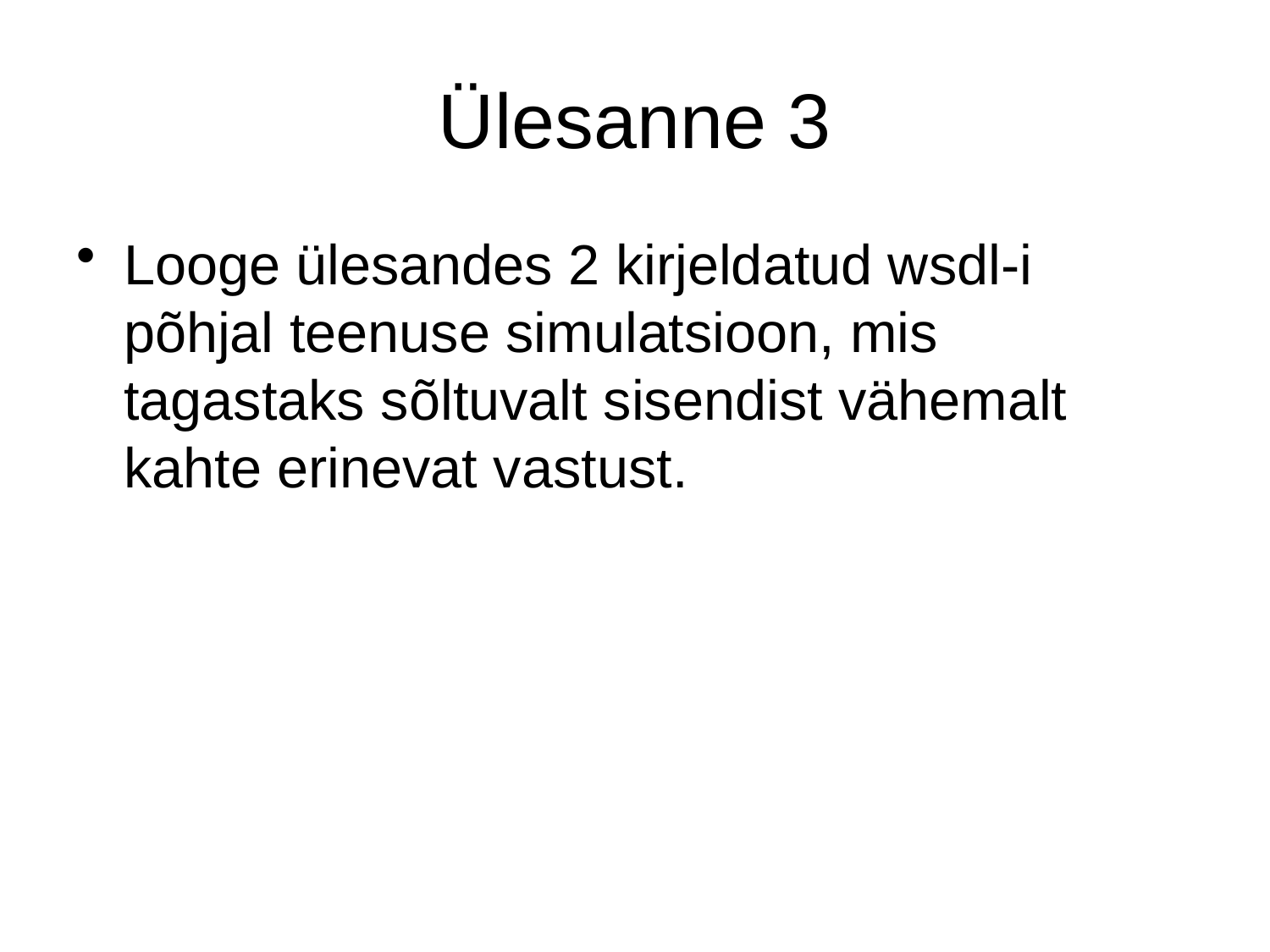

# Ülesanne 3
Looge ülesandes 2 kirjeldatud wsdl-i põhjal teenuse simulatsioon, mis tagastaks sõltuvalt sisendist vähemalt kahte erinevat vastust.